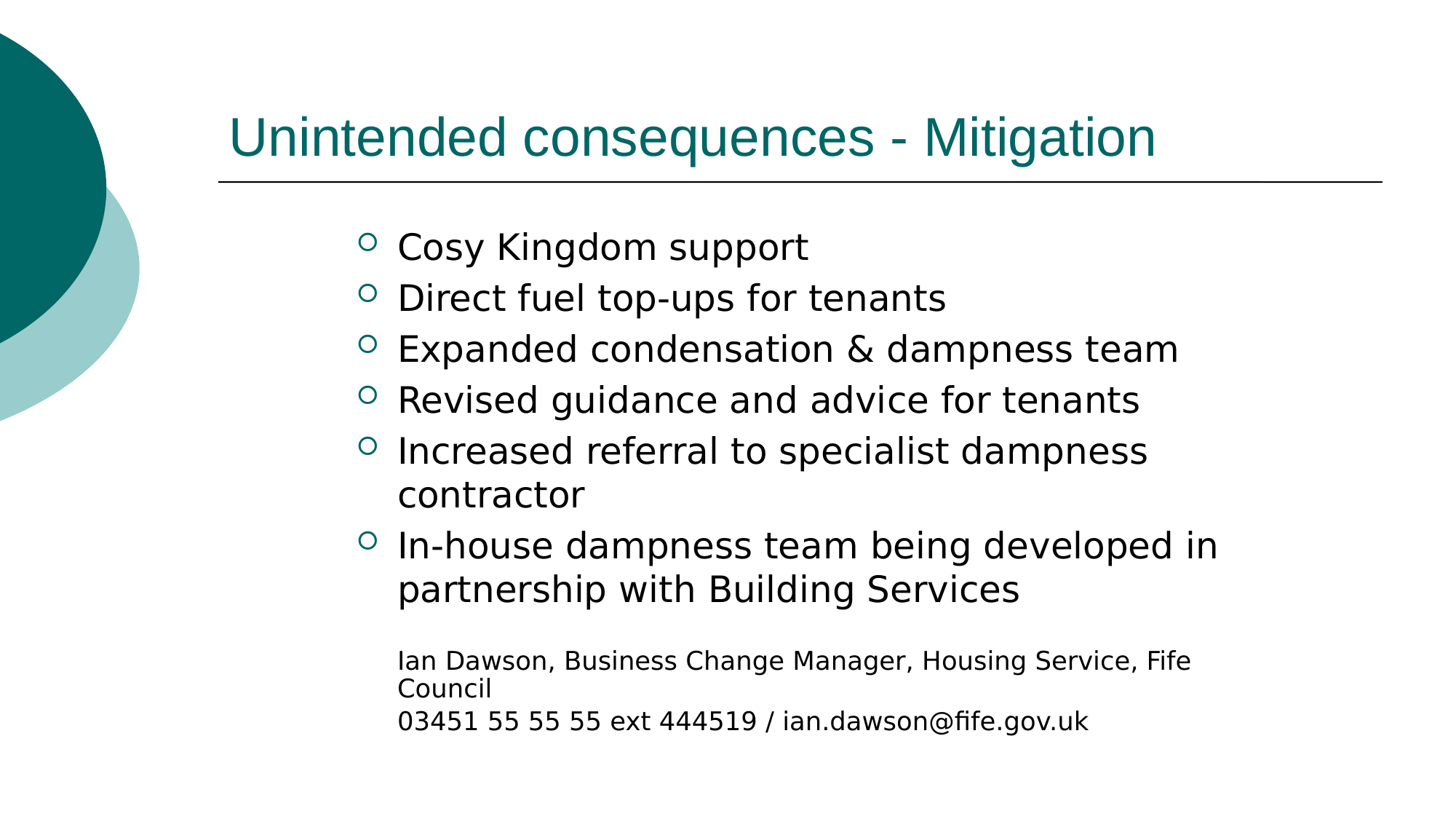

# Unintended consequences - Mitigation
Cosy Kingdom support
Direct fuel top-ups for tenants
Expanded condensation & dampness team
Revised guidance and advice for tenants
Increased referral to specialist dampness contractor
In-house dampness team being developed in partnership with Building Services

	Ian Dawson, Business Change Manager, Housing Service, Fife Council
	03451 55 55 55 ext 444519 / ian.dawson@fife.gov.uk